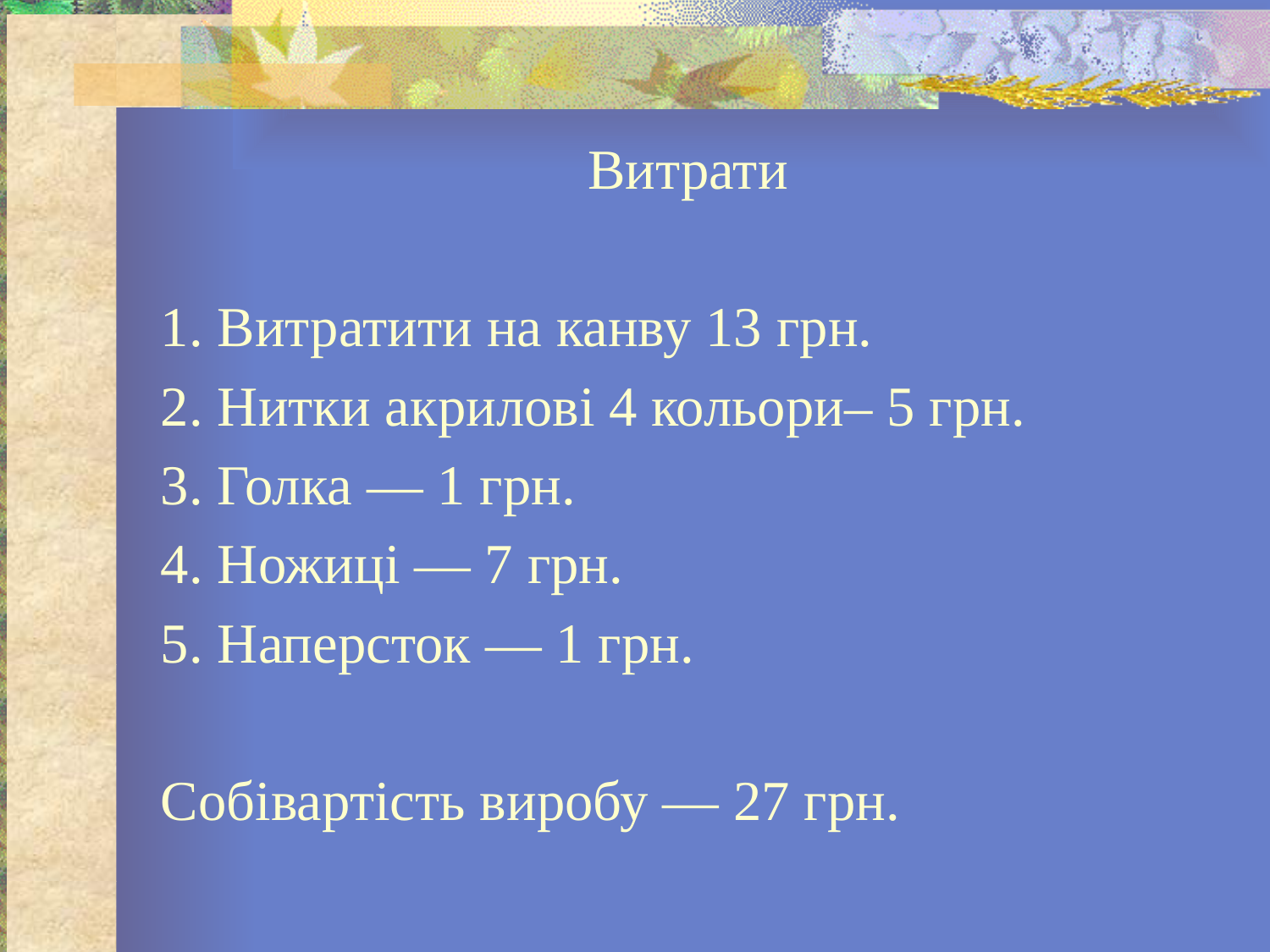

Витрати

1. Витратити на канву 13 грн.
2. Нитки акрилові 4 кольори– 5 грн.
3. Голка — 1 грн.
4. Ножиці — 7 грн.
5. Наперсток — 1 грн.

Собівартість виробу — 27 грн.